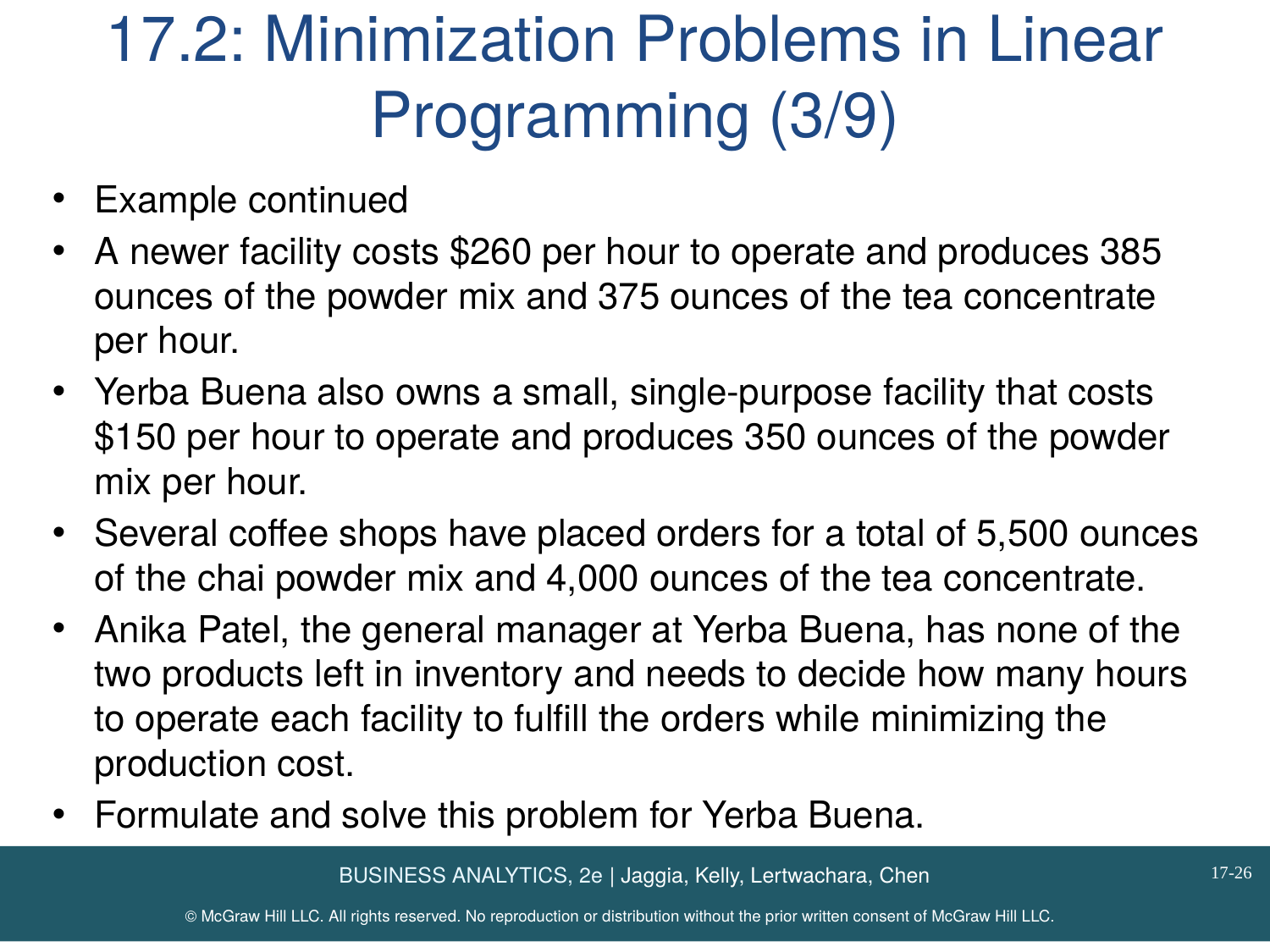

# 17.2: Minimization Problems in Linear Programming (3/9)
Example continued
A newer facility costs $260 per hour to operate and produces 385 ounces of the powder mix and 375 ounces of the tea concentrate per hour.
Yerba Buena also owns a small, single-purpose facility that costs $150 per hour to operate and produces 350 ounces of the powder mix per hour.
Several coffee shops have placed orders for a total of 5,500 ounces of the chai powder mix and 4,000 ounces of the tea concentrate.
Anika Patel, the general manager at Yerba Buena, has none of the two products left in inventory and needs to decide how many hours to operate each facility to fulfill the orders while minimizing the production cost.
Formulate and solve this problem for Yerba Buena.